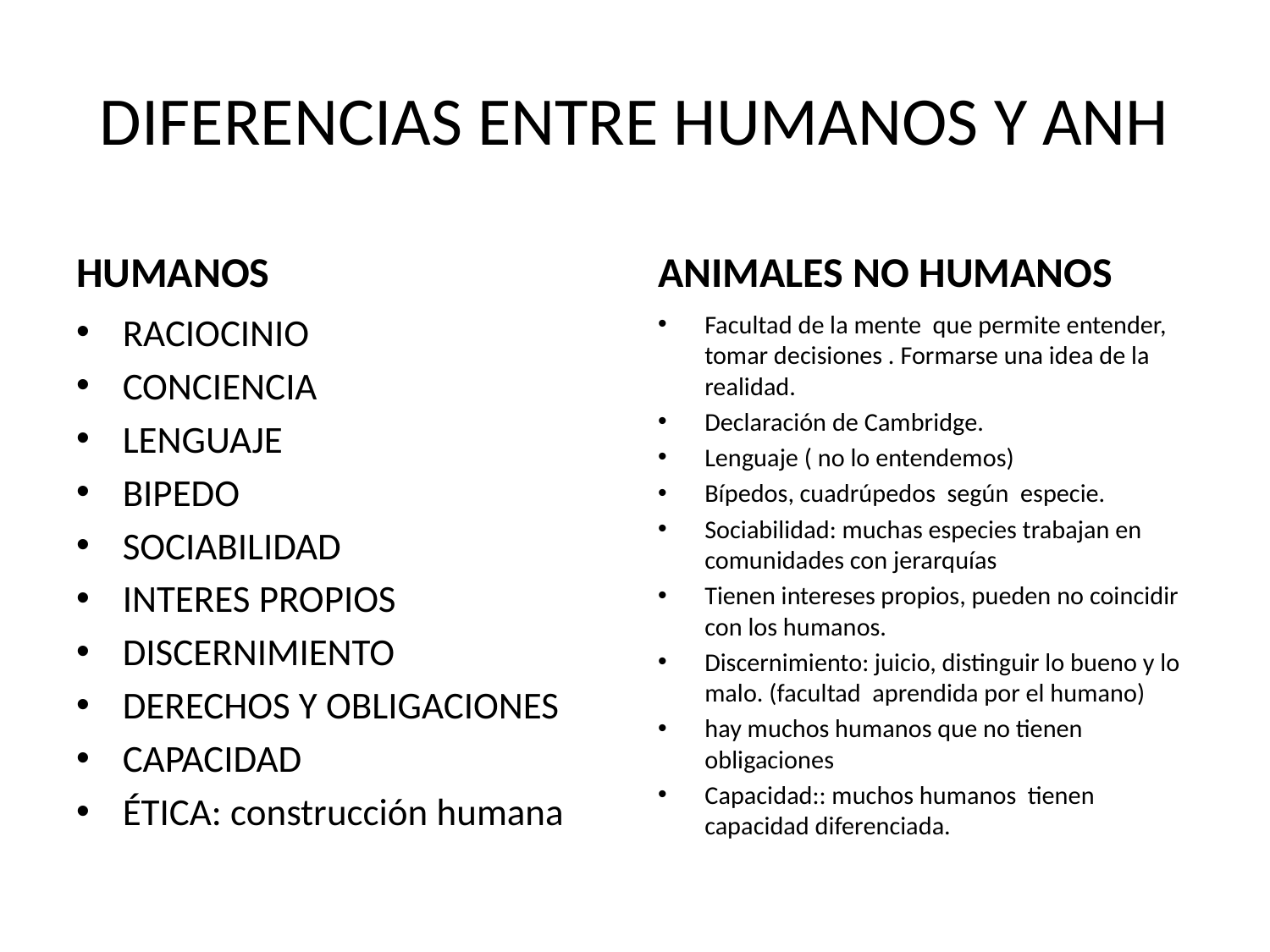

# DIFERENCIAS ENTRE HUMANOS Y ANH
HUMANOS
ANIMALES NO HUMANOS
RACIOCINIO
CONCIENCIA
LENGUAJE
BIPEDO
SOCIABILIDAD
INTERES PROPIOS
DISCERNIMIENTO
DERECHOS Y OBLIGACIONES
CAPACIDAD
ÉTICA: construcción humana
Facultad de la mente  que permite entender, tomar decisiones . Formarse una idea de la realidad.
Declaración de Cambridge.
Lenguaje ( no lo entendemos)
Bípedos, cuadrúpedos  según  especie.
Sociabilidad: muchas especies trabajan en comunidades con jerarquías
Tienen intereses propios, pueden no coincidir con los humanos.
Discernimiento: juicio, distinguir lo bueno y lo malo. (facultad  aprendida por el humano)
hay muchos humanos que no tienen obligaciones
Capacidad:: muchos humanos  tienen capacidad diferenciada.